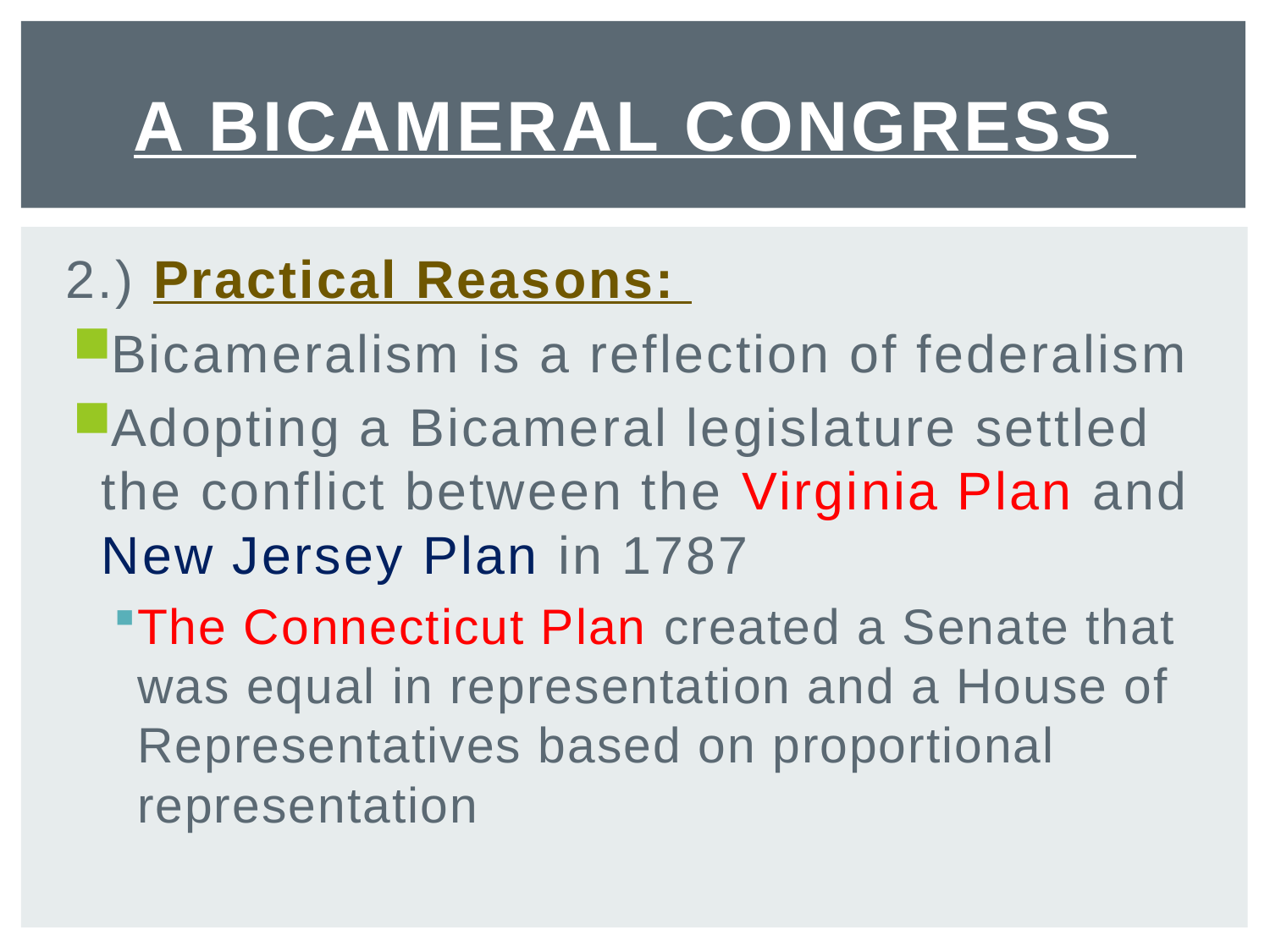

# A Bicameral Congress
2.) Practical Reasons:
Bicameralism is a reflection of federalism
Adopting a Bicameral legislature settled the conflict between the Virginia Plan and New Jersey Plan in 1787
The Connecticut Plan created a Senate that was equal in representation and a House of Representatives based on proportional representation